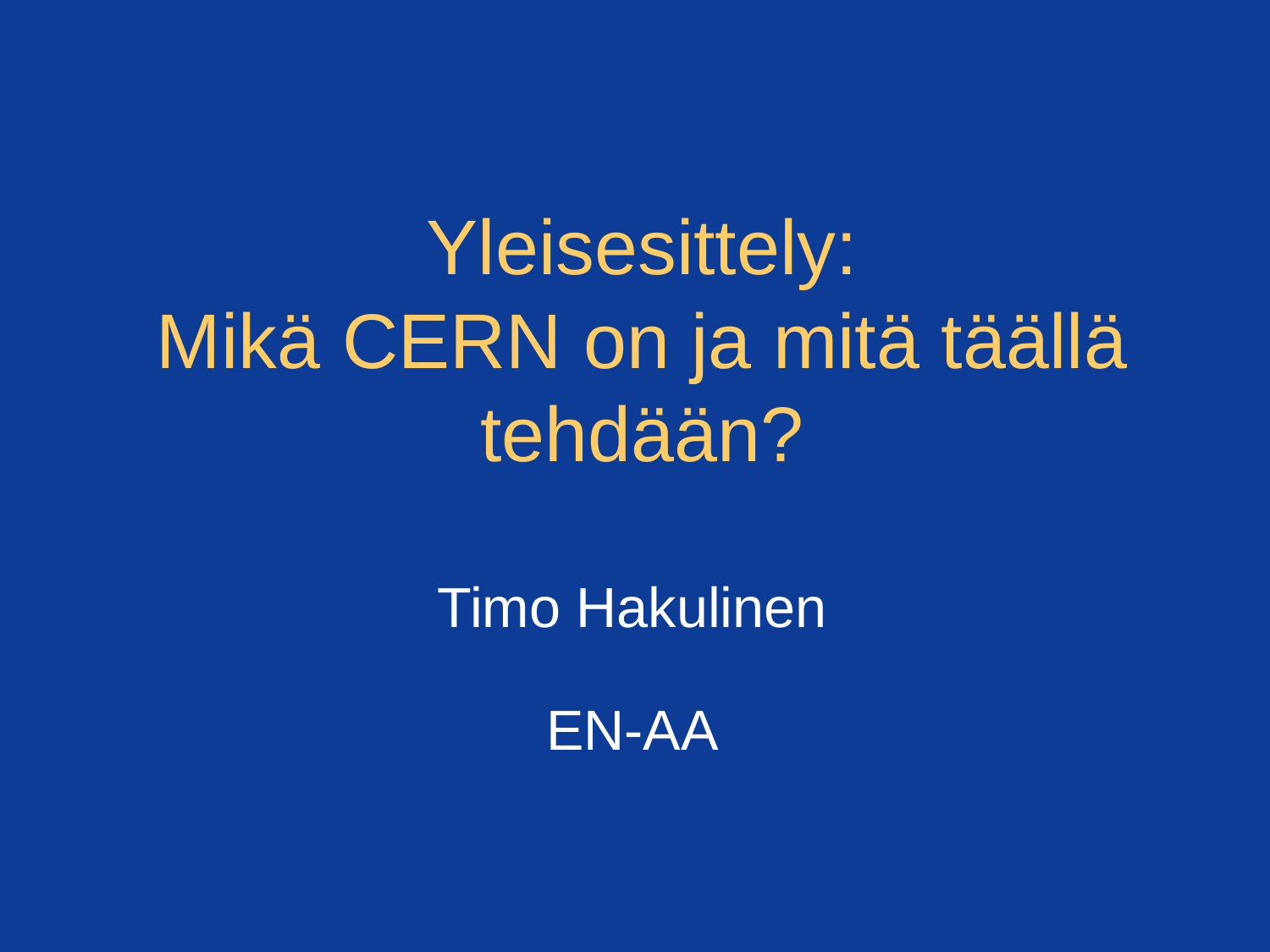

Yleisesittely:
Mikä CERN on ja mitä täällä tehdään?
Timo Hakulinen

EN-AA